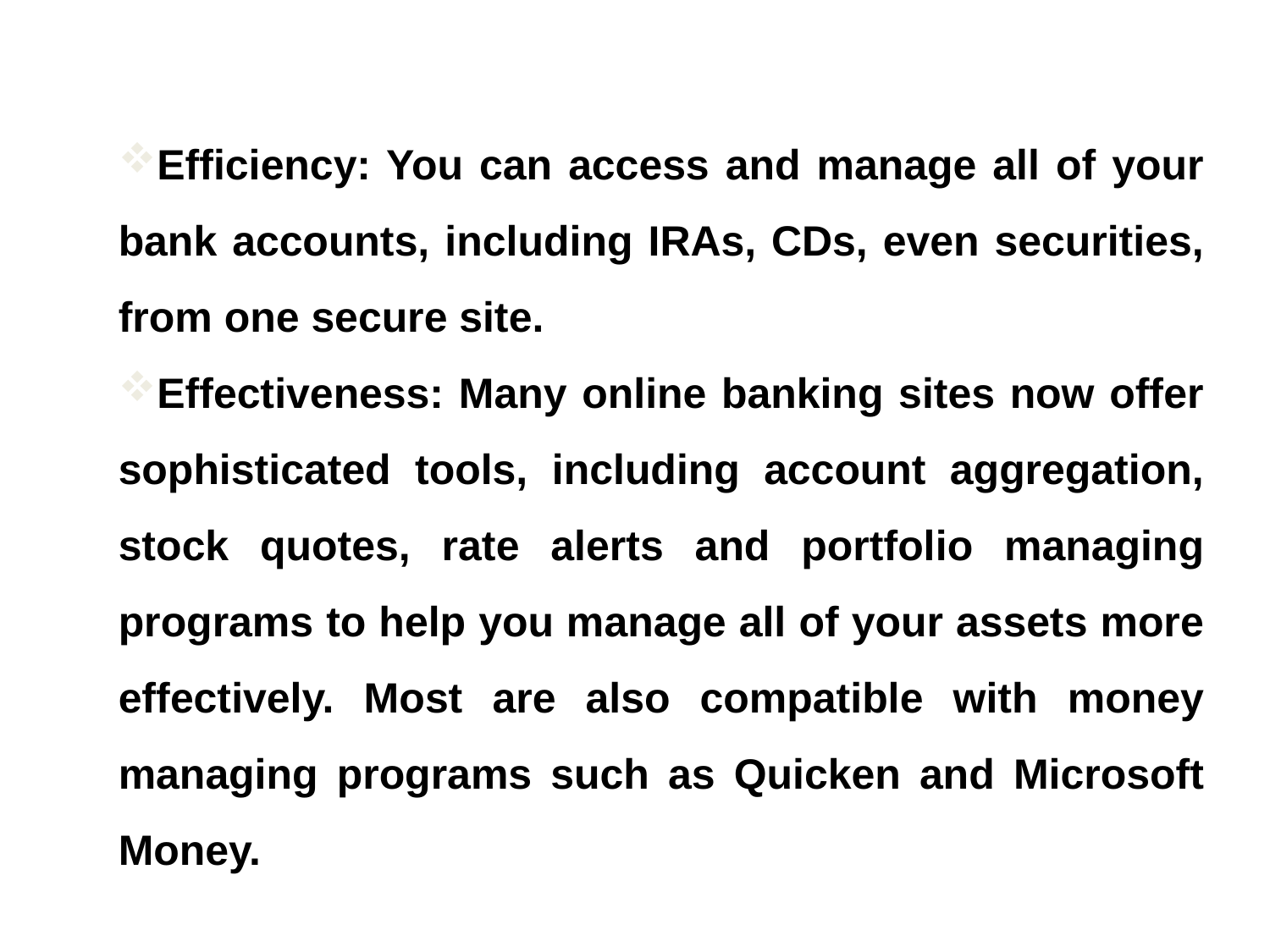

Efficiency: You can access and manage all of your bank accounts, including IRAs, CDs, even securities, from one secure site.
Effectiveness: Many online banking sites now offer sophisticated tools, including account aggregation, stock quotes, rate alerts and portfolio managing programs to help you manage all of your assets more effectively. Most are also compatible with money managing programs such as Quicken and Microsoft Money.